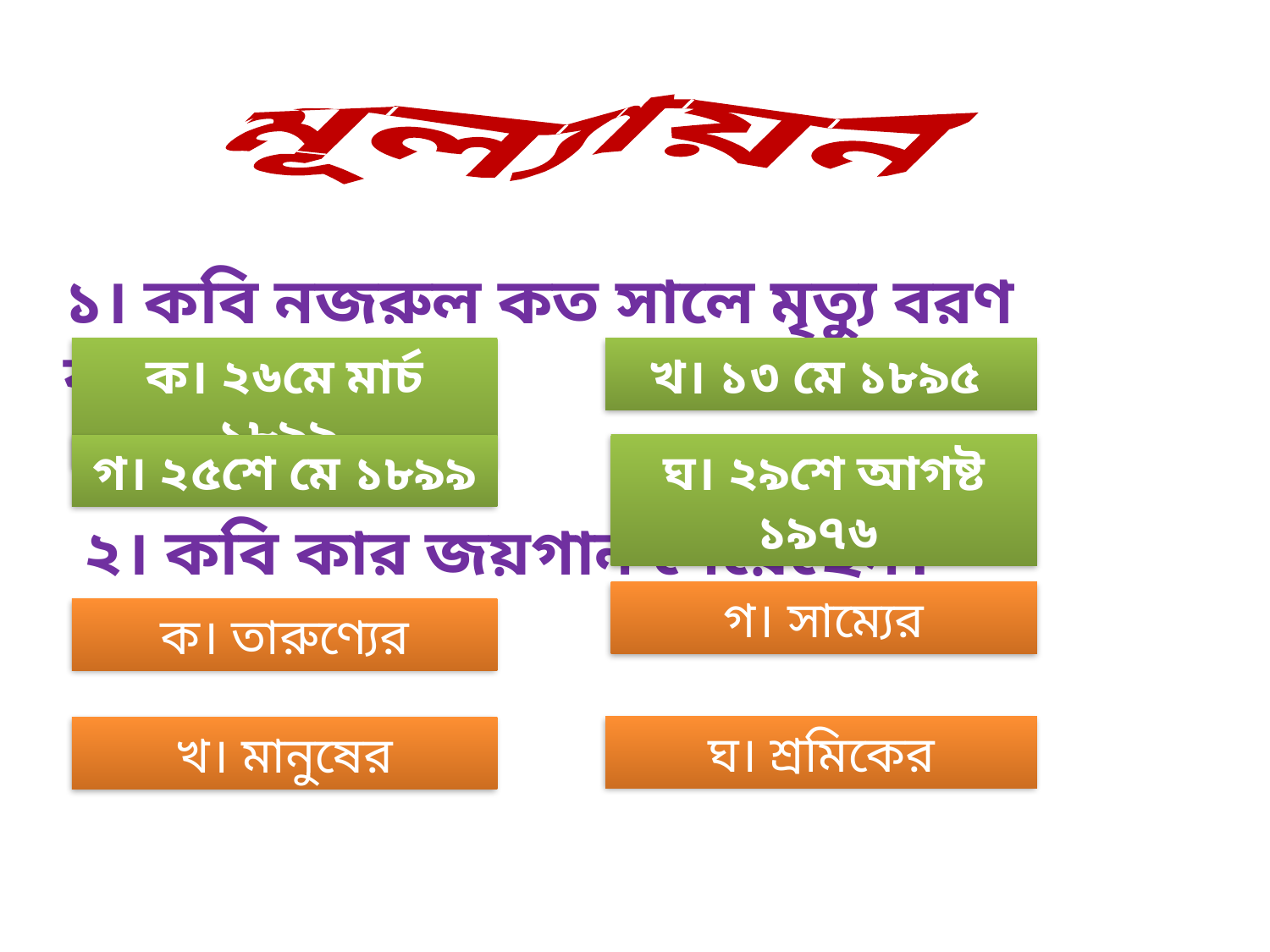

মূল্যায়ন
১। কবি নজরুল কত সালে মৃত্যু বরণ করেন?
ক। ২৬মে মার্চ ১৮৯৯
খ। ১৩ মে ১৮৯৫
ঘ। ২৯শে আগষ্ট ১৯৭৬
গ। ২৫শে মে ১৮৯৯
২। কবি কার জয়গান গেয়েছেন?
গ। সাম্যের
ক। তারুণ্যের
ঘ। শ্রমিকের
খ। মানুষের